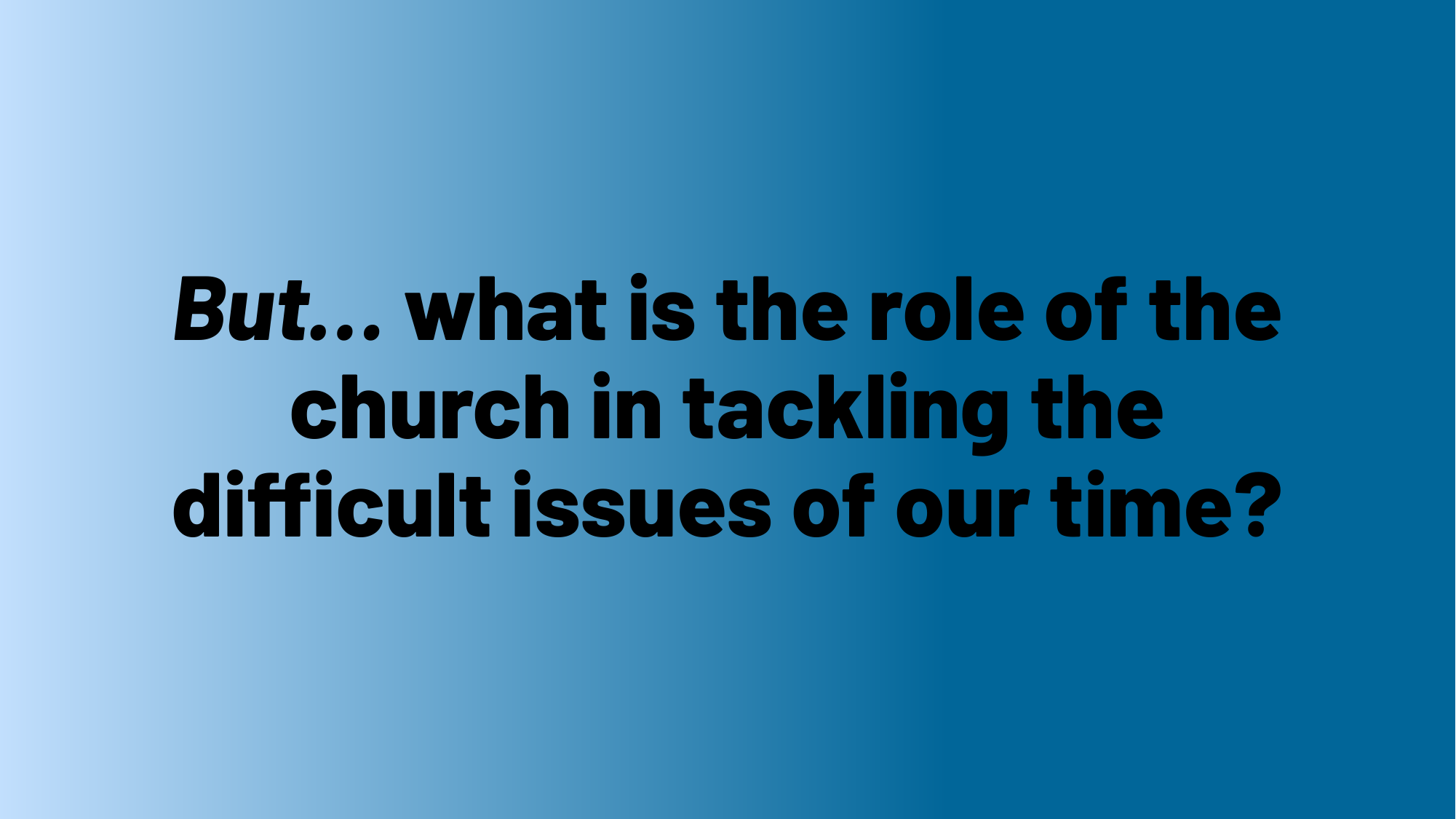

# But… what is the role of the church in tackling the difficult issues of our time?